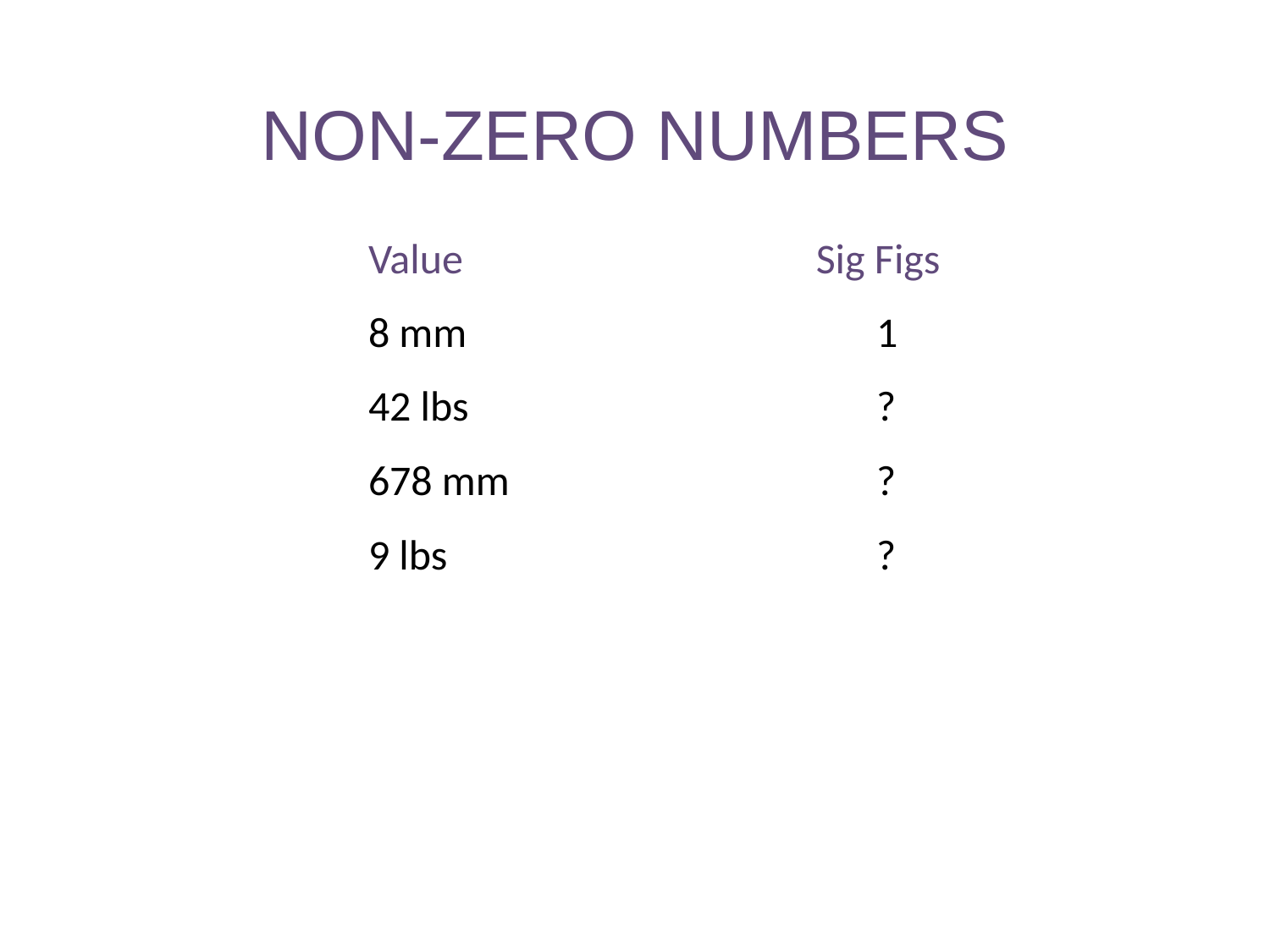

# NON-ZERO NUMBERS

			Value		      	       Sig Figs
			8 mm	          			1
			42 lbs				?
			678 mm			?
			9 lbs				?